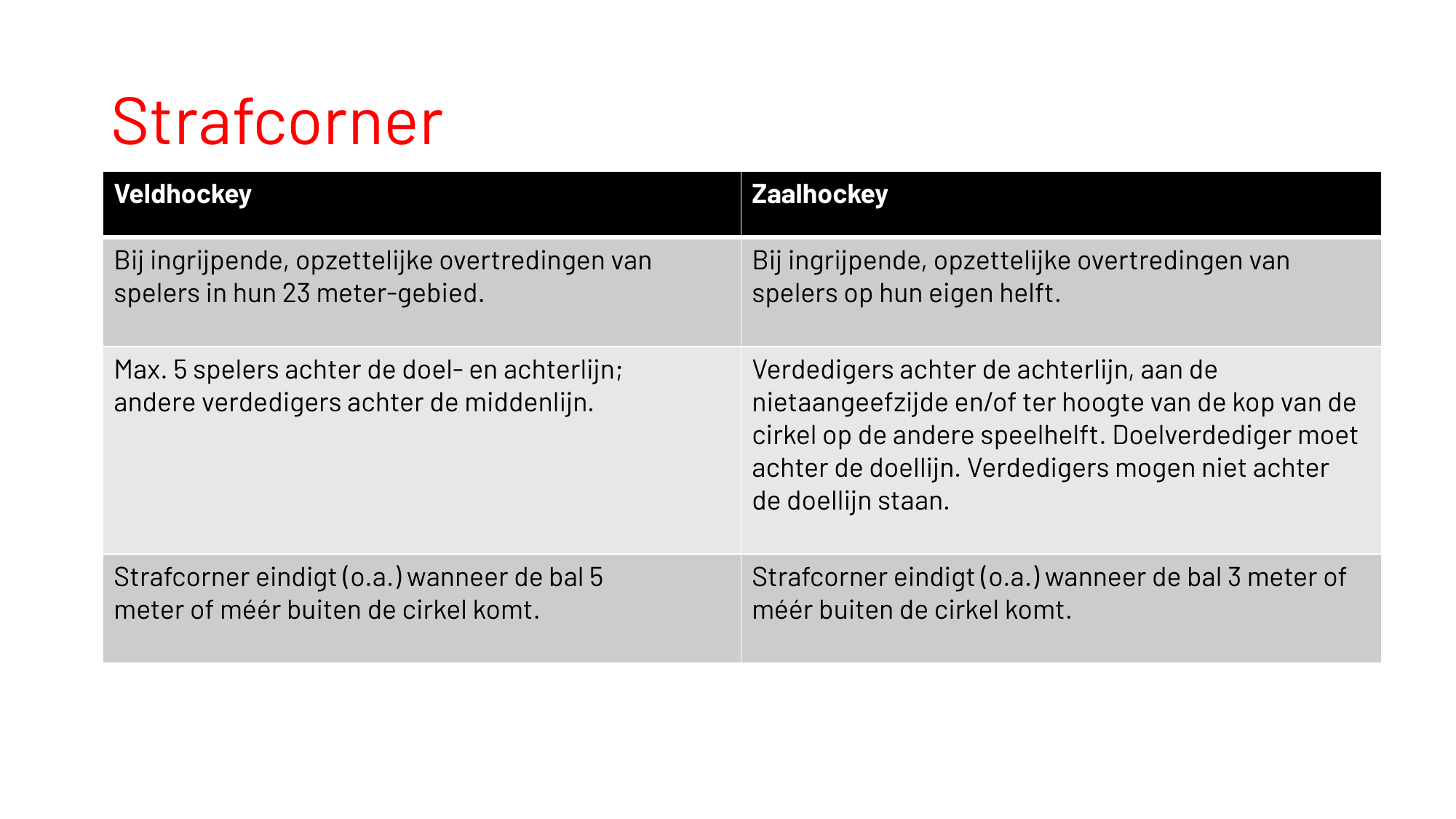

# Strafcorner
| Veldhockey | Zaalhockey |
| --- | --- |
| Bij ingrijpende, opzettelijke overtredingen van spelers in hun 23 meter-gebied. | Bij ingrijpende, opzettelijke overtredingen van spelers op hun eigen helft. |
| Max. 5 spelers achter de doel- en achterlijn; andere verdedigers achter de middenlijn. | Verdedigers achter de achterlijn, aan de nietaangeefzijde en/of ter hoogte van de kop van de cirkel op de andere speelhelft. Doelverdediger moet achter de doellijn. Verdedigers mogen niet achter de doellijn staan. |
| Strafcorner eindigt (o.a.) wanneer de bal 5 meter of méér buiten de cirkel komt. | Strafcorner eindigt (o.a.) wanneer de bal 3 meter of méér buiten de cirkel komt. |